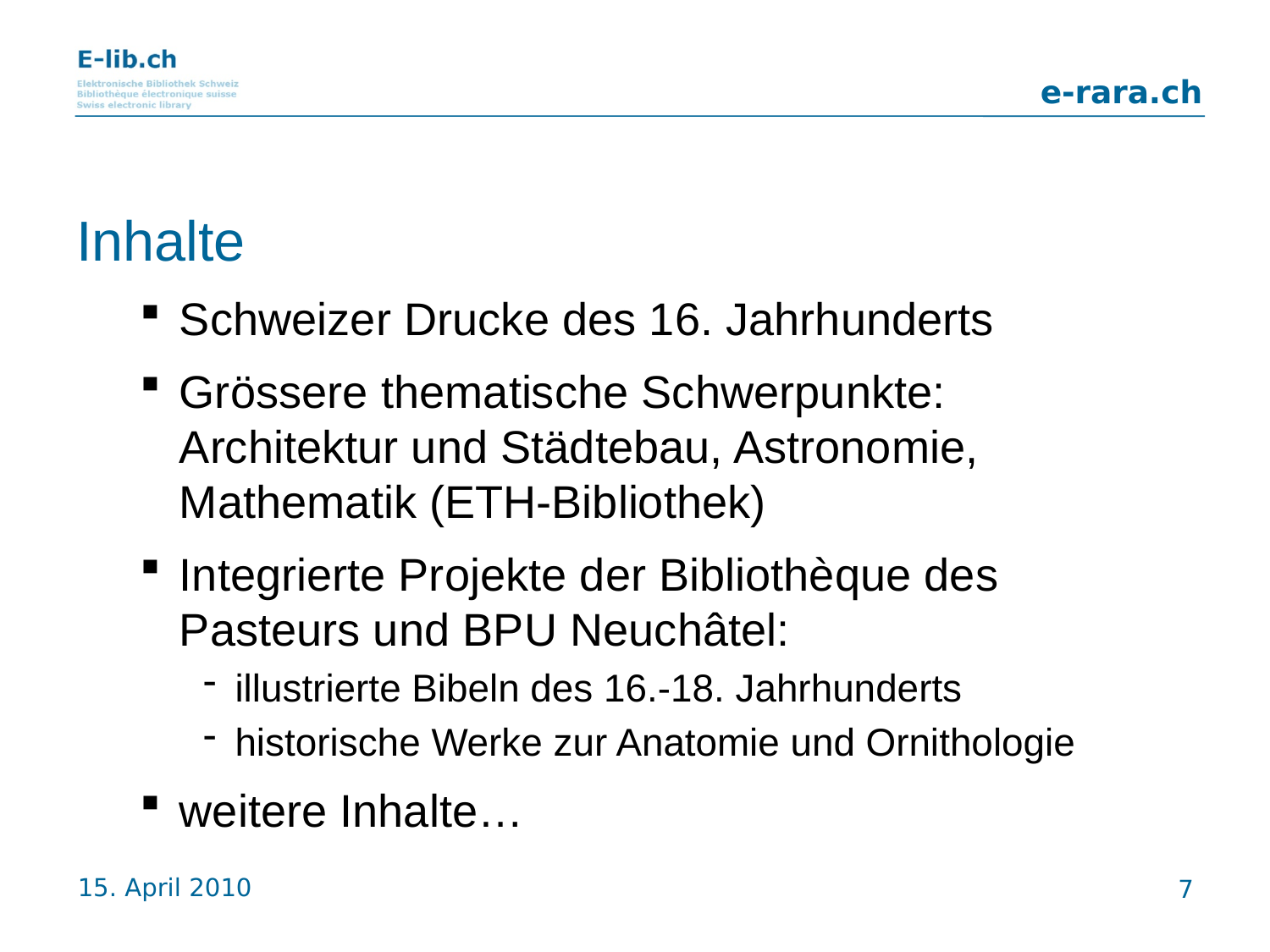

#
Inhalte
Schweizer Drucke des 16. Jahrhunderts
Grössere thematische Schwerpunkte:
Architektur und Städtebau, Astronomie, Mathematik (ETH-Bibliothek)
Integrierte Projekte der Bibliothèque des Pasteurs und BPU Neuchâtel:
illustrierte Bibeln des 16.-18. Jahrhunderts
historische Werke zur Anatomie und Ornithologie
weitere Inhalte…

15. April 2010
7